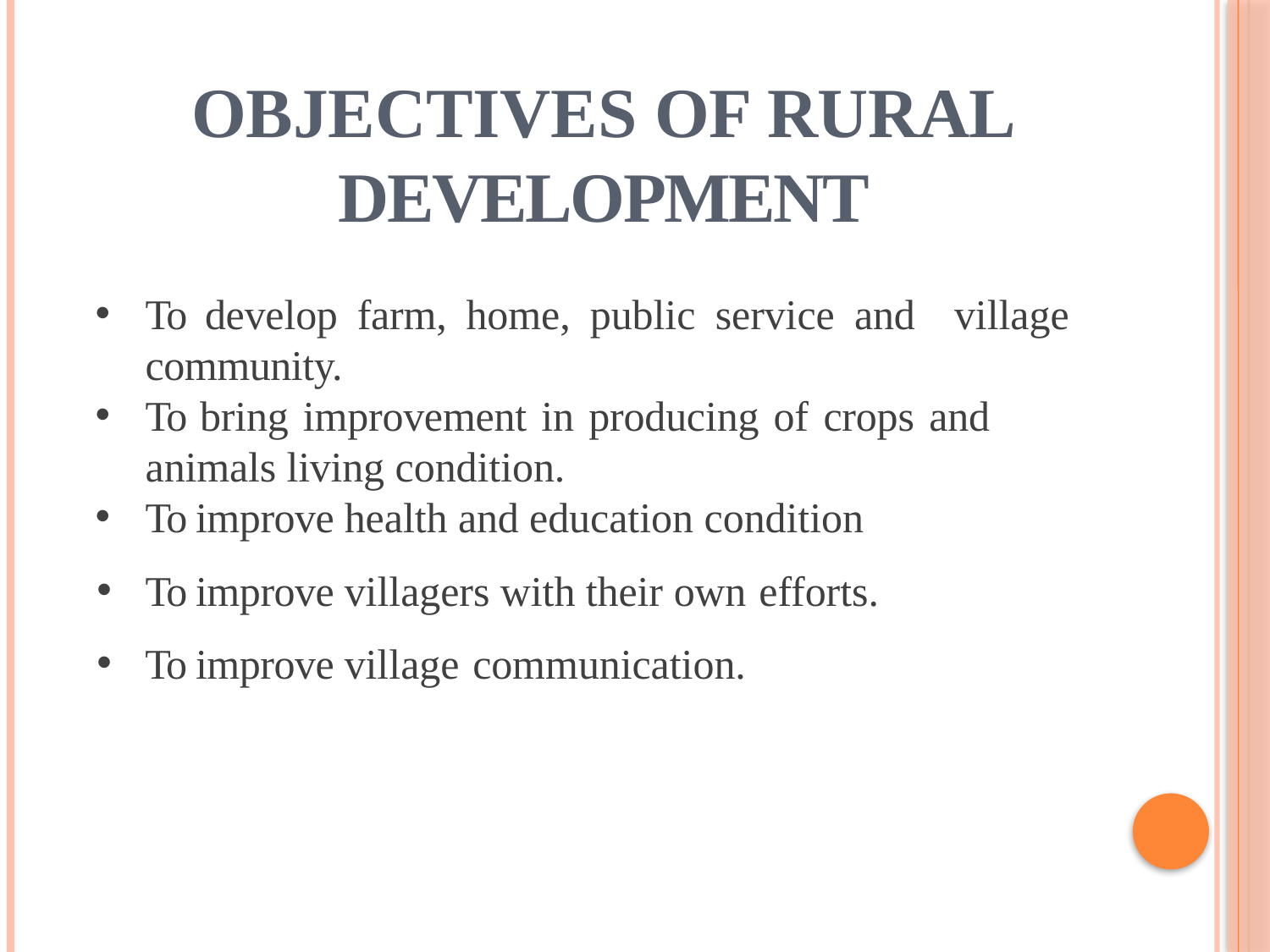

# OBJECTIVES OF RURAL DEVELOPMENT
To develop farm, home, public service and  village community.
To bring improvement in producing of crops and animals living condition.
To improve health and education condition
To improve villagers with their own efforts.
To improve village communication.